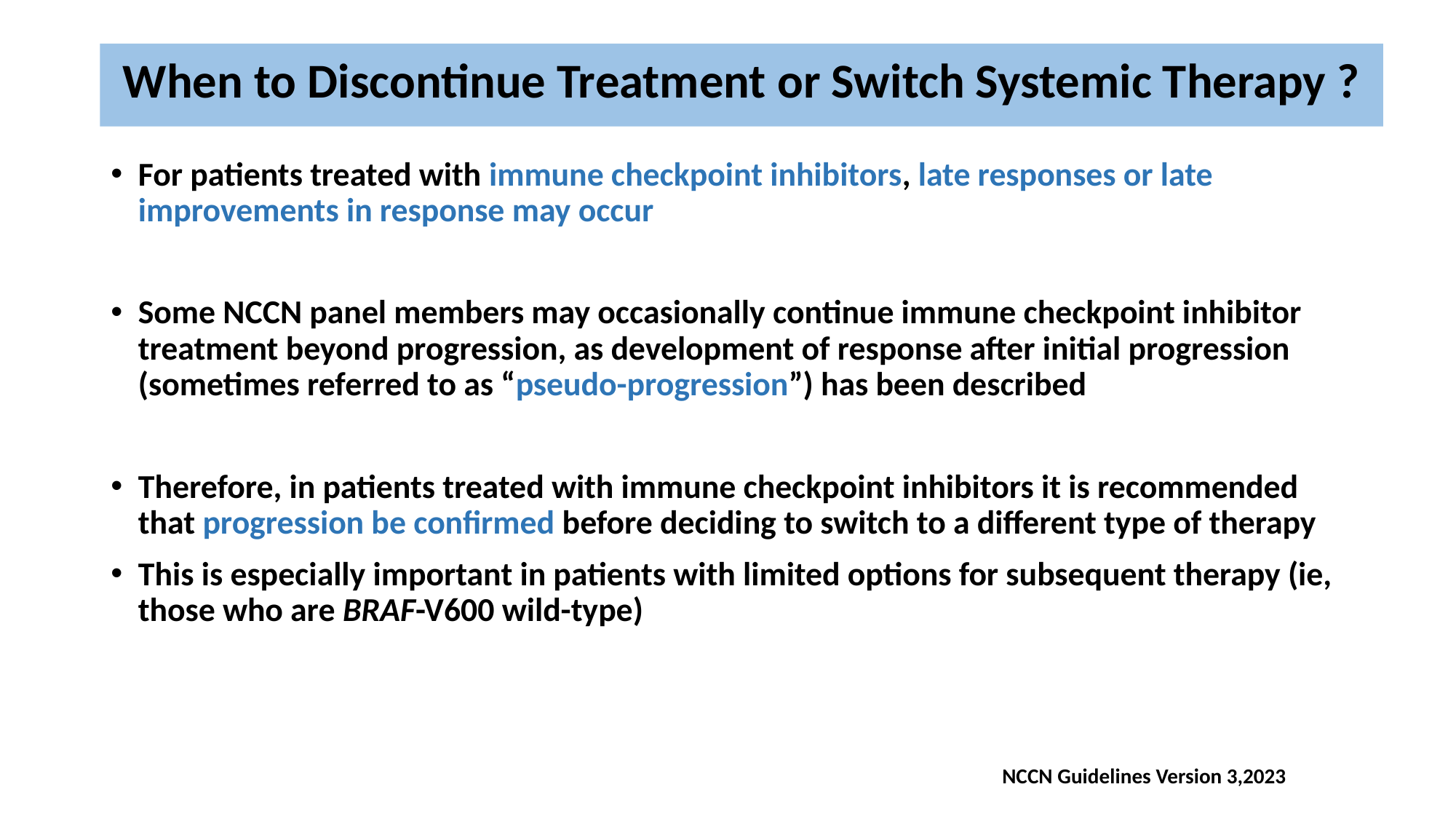

# When to Discontinue Treatment or Switch Systemic Therapy ?
For patients treated with immune checkpoint inhibitors, late responses or late improvements in response may occur

Some NCCN panel members may occasionally continue immune checkpoint inhibitor treatment beyond progression, as development of response after initial progression
(sometimes referred to as “pseudo-progression”) has been described

Therefore, in patients treated with immune checkpoint inhibitors it is recommended that progression be confirmed before deciding to switch to a different type of therapy
This is especially important in patients with limited options for subsequent therapy (ie, those who are BRAF-V600 wild-type)

NCCN Guidelines Version 3,2023